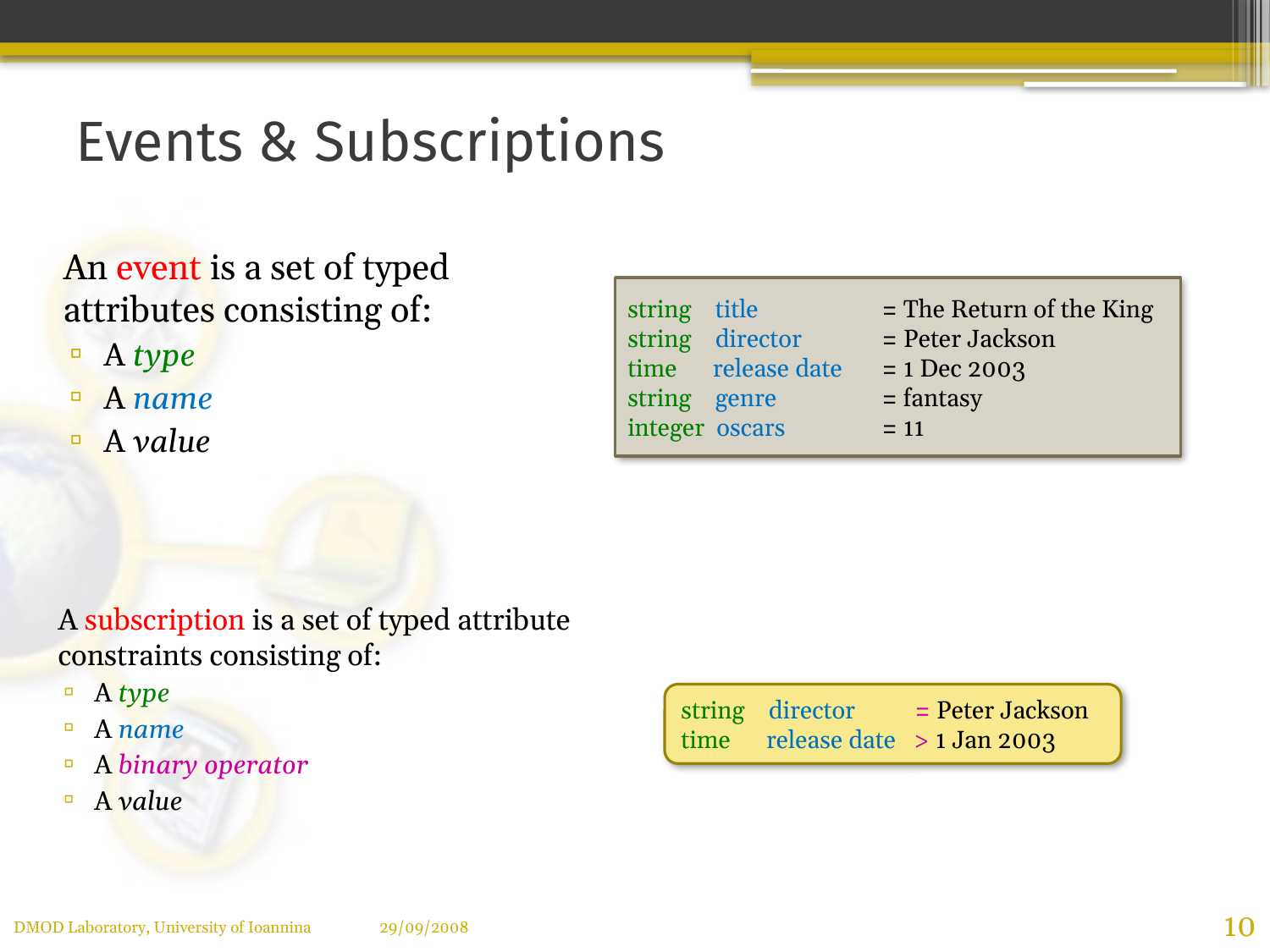

# Events & Subscriptions
An event is a set of typed attributes consisting of:
A type
A name
A value

string    title 	= The Return of the King
string    director 	= Peter Jackson
time      release date	= 1 Dec 2003
string    genre 	= fantasy
integer  oscars 	= 11
A subscription is a set of typed attribute constraints consisting of:
A type
A name
A binary operator
A value
string    director          = Peter Jackson
time      release date   > 1 Jan 2003
10
DMOD Laboratory, University of Ioannina                  29/09/2008